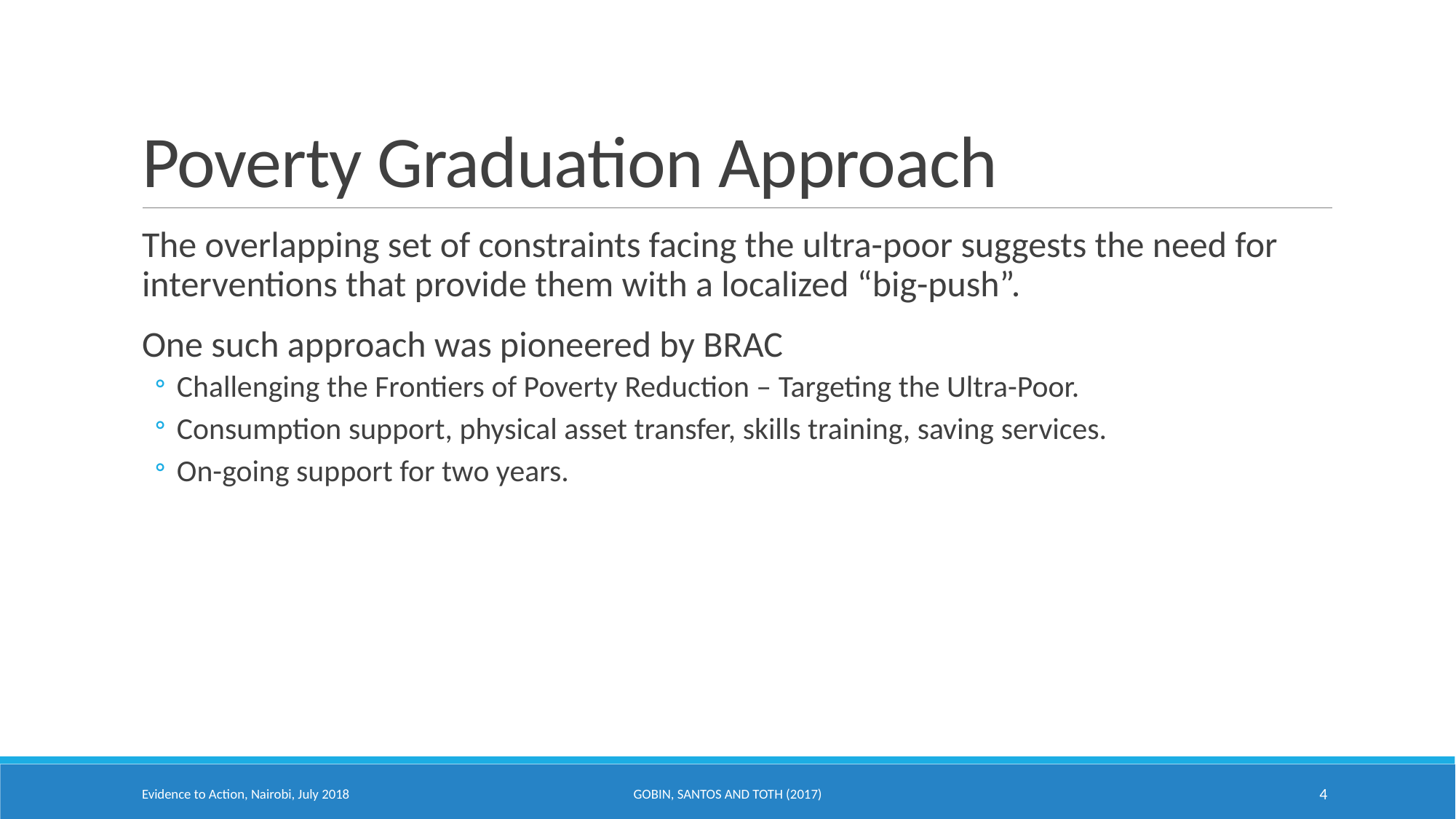

# Poverty Graduation Approach
The overlapping set of constraints facing the ultra-poor suggests the need for interventions that provide them with a localized “big-push”.
One such approach was pioneered by BRAC
Challenging the Frontiers of Poverty Reduction – Targeting the Ultra-Poor.
Consumption support, physical asset transfer, skills training, saving services.
On-going support for two years.

Evidence to Action, Nairobi, July 2018
Gobin, Santos and Toth (2017)
4